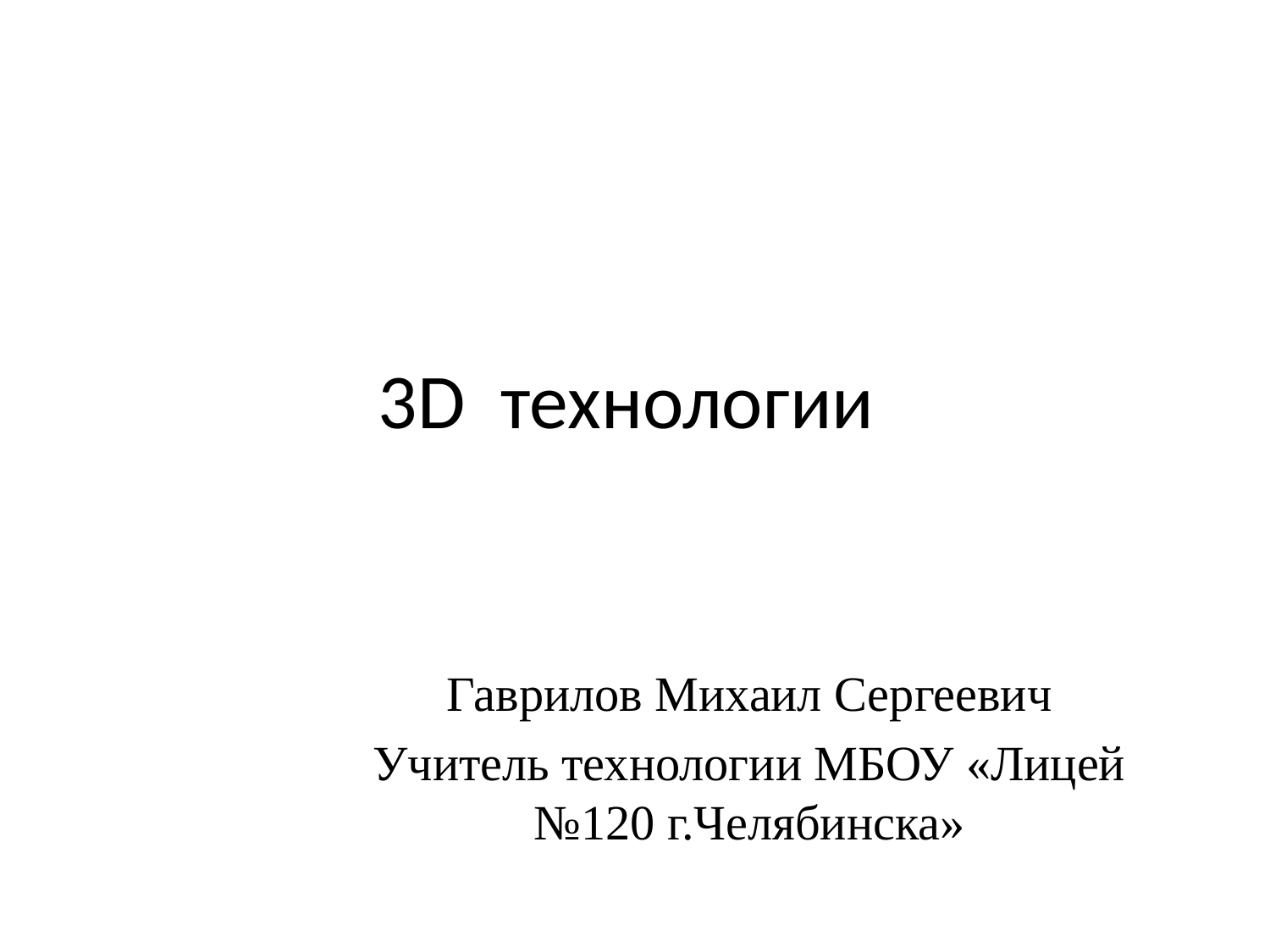

# 3D  технологии
Гаврилов Михаил Сергеевич
Учитель технологии МБОУ «Лицей №120 г.Челябинска»